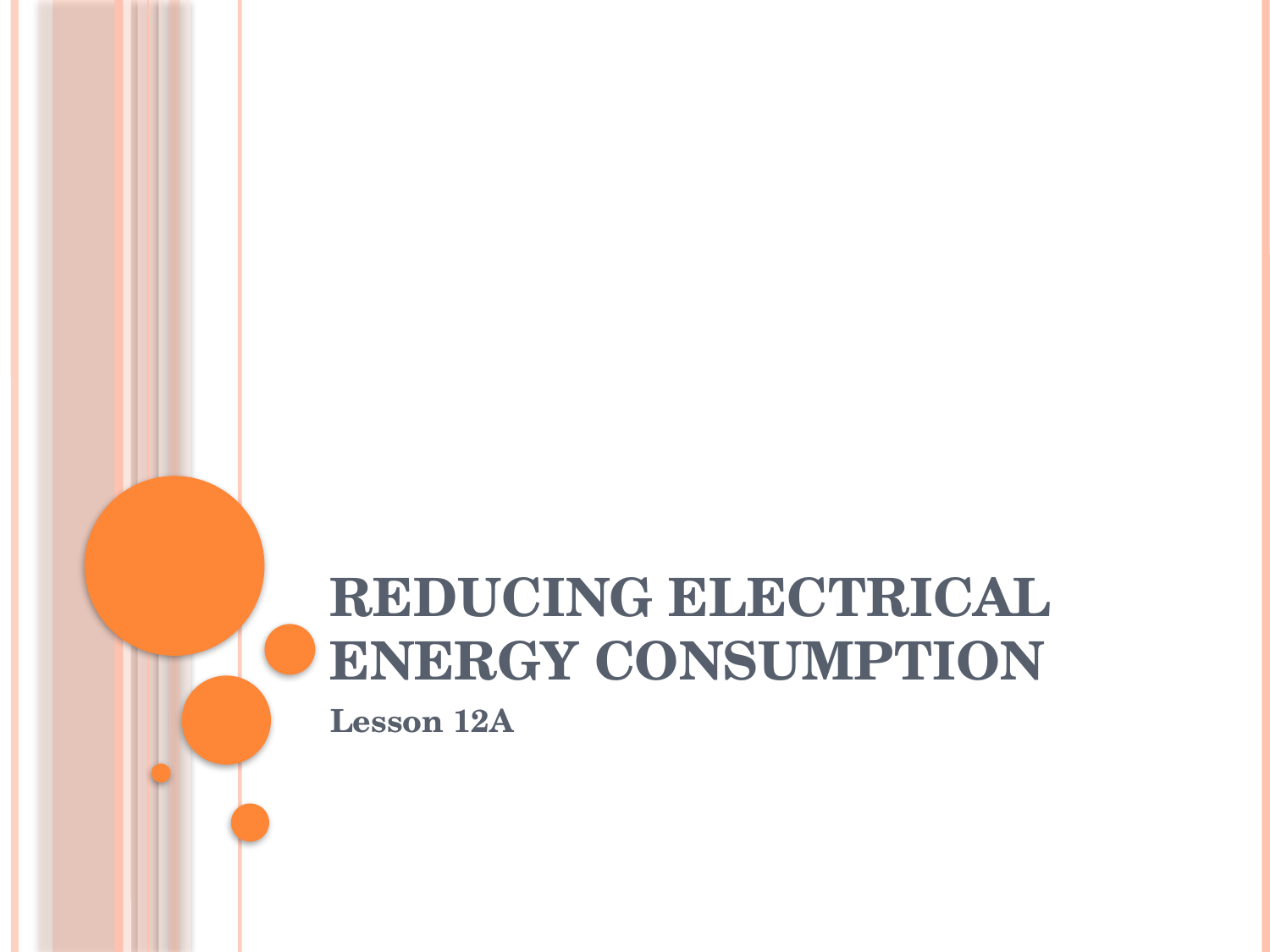

# Reducing Electrical Energy Consumption
Lesson 12A